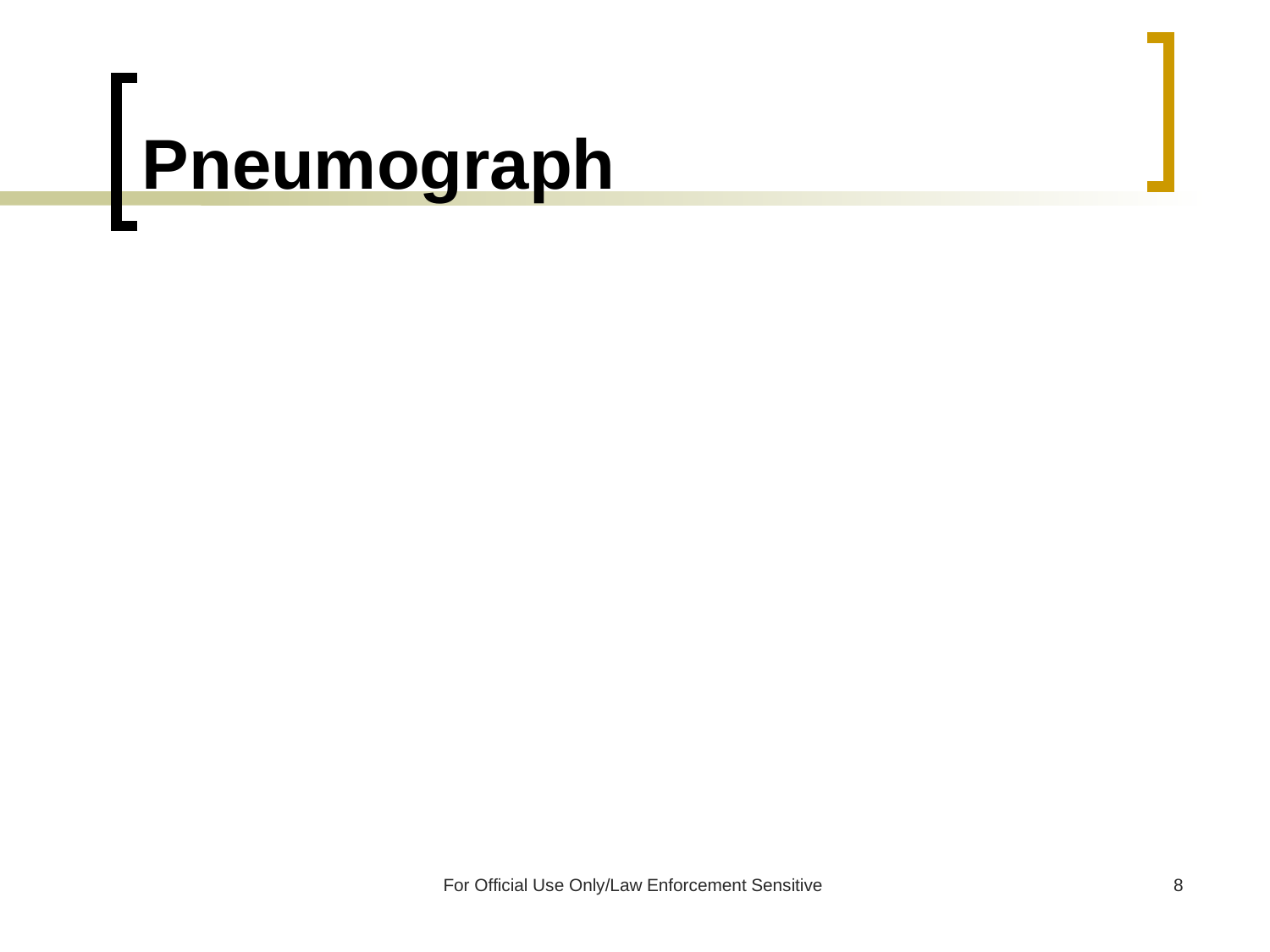

# Pneumograph
For Official Use Only/Law Enforcement Sensitive

8